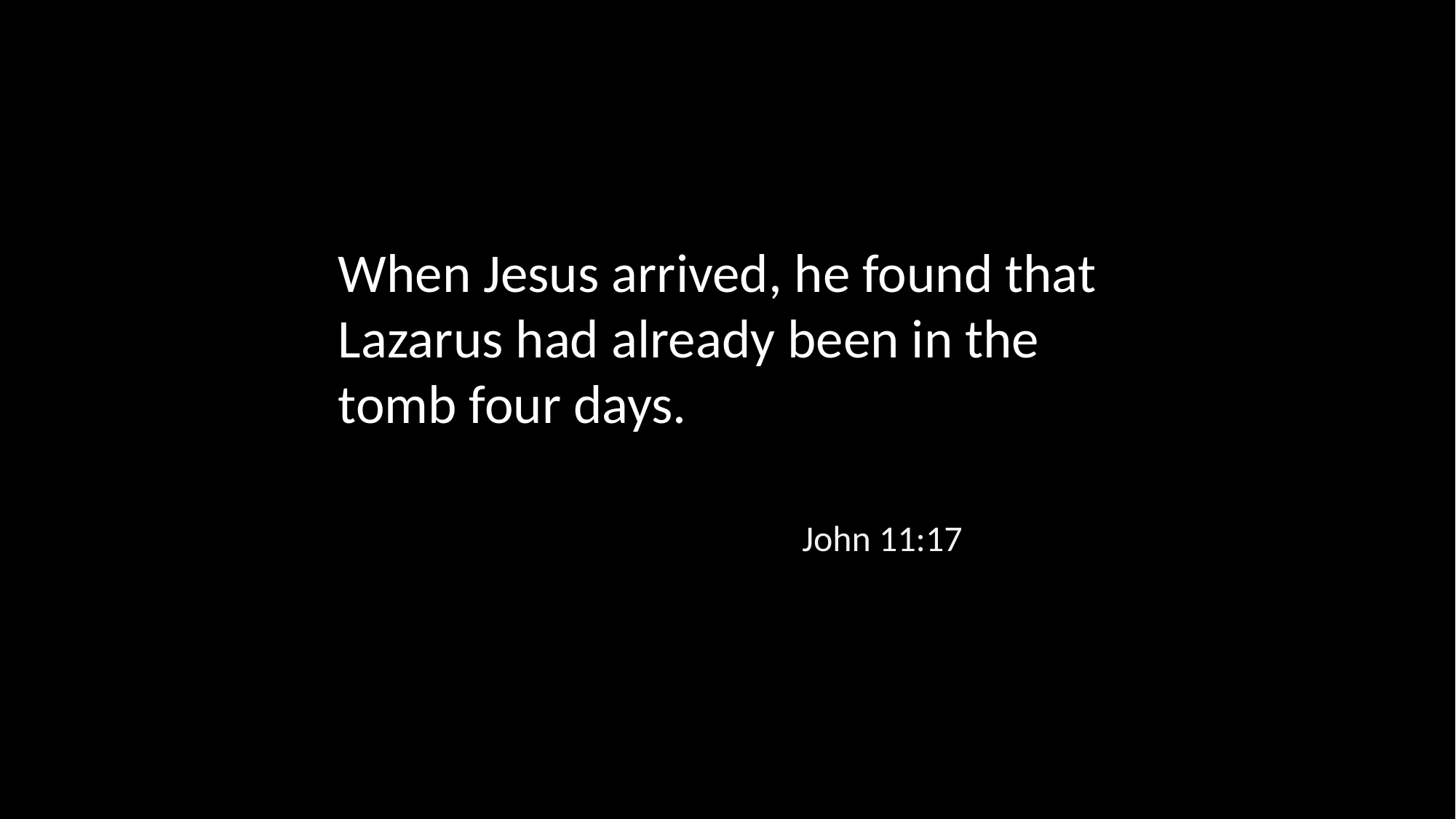

When Jesus arrived, he found that Lazarus had already been in the tomb four days.
John 11:17